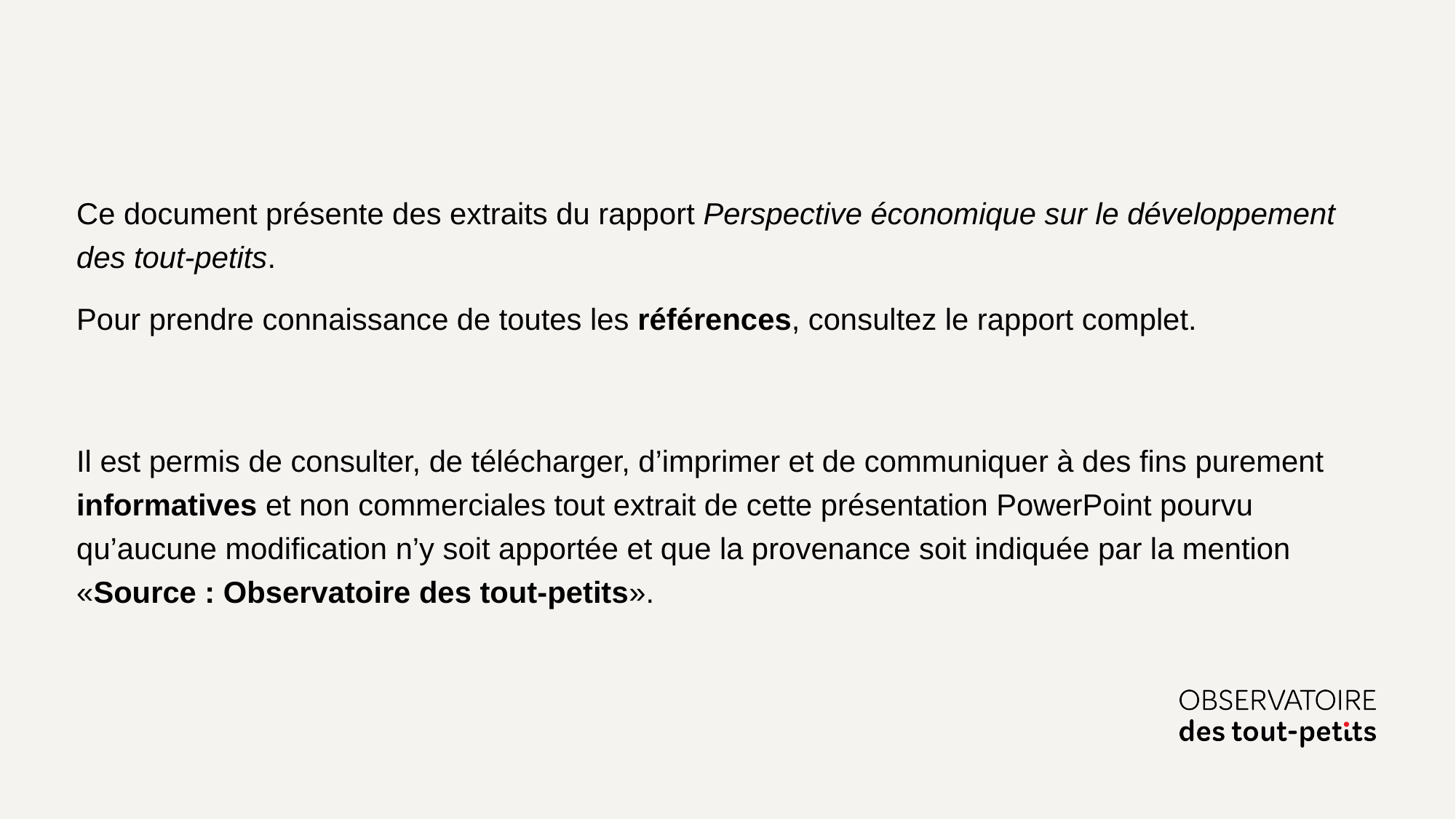

Ce document présente des extraits du rapport Perspective économique sur le développement des tout-petits.
Pour prendre connaissance de toutes les références, consultez le rapport complet.

Il est permis de consulter, de télécharger, d’imprimer et de communiquer à des fins purement informatives et non commerciales tout extrait de cette présentation PowerPoint pourvu qu’aucune modification n’y soit apportée et que la provenance soit indiquée par la mention «Source : Observatoire des tout-petits».